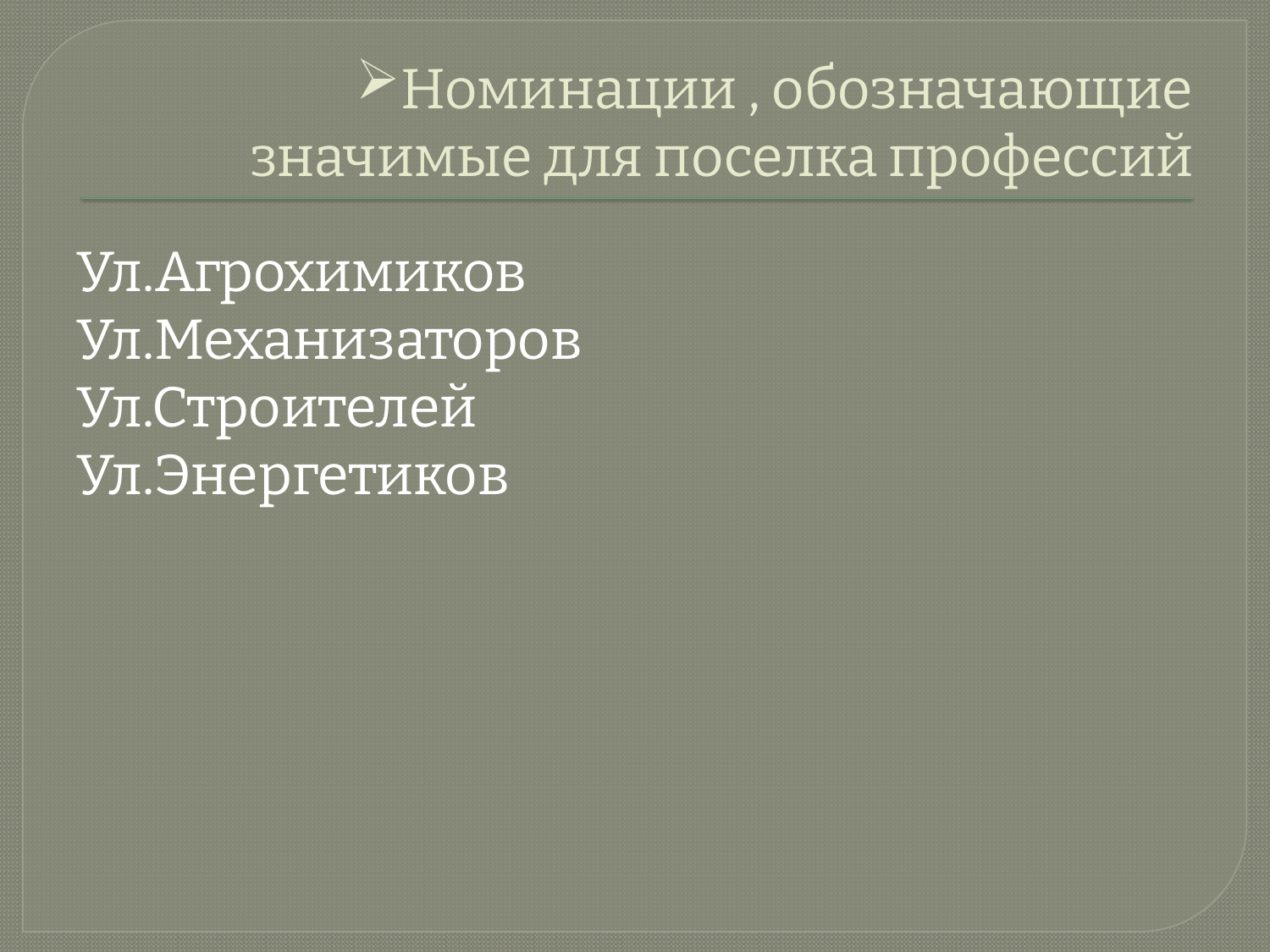

# Номинации , обозначающие значимые для поселка профессий
Ул.Агрохимиков
Ул.Механизаторов
Ул.Строителей
Ул.Энергетиков